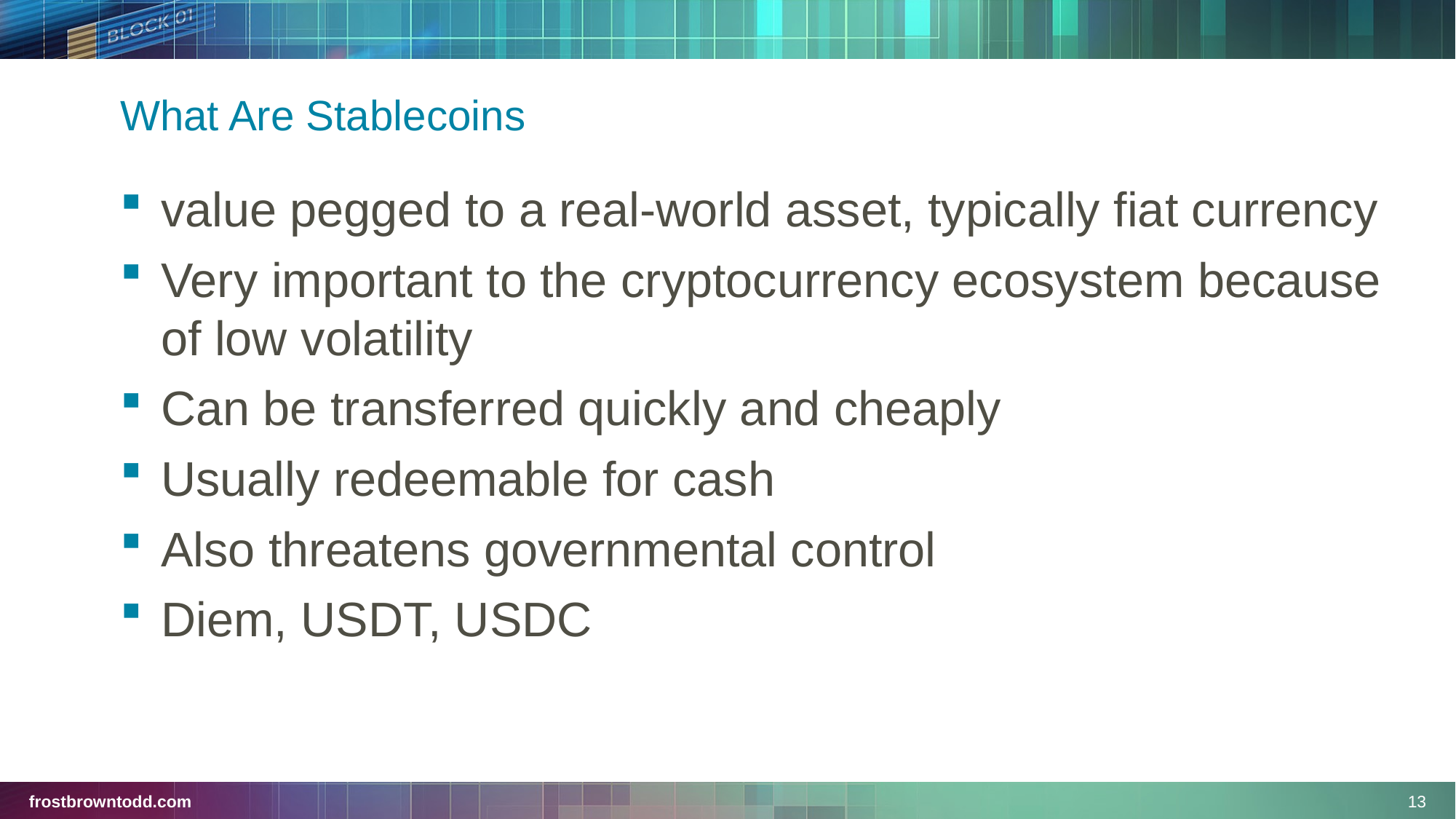

# What Are Stablecoins
value pegged to a real-world asset, typically fiat currency
Very important to the cryptocurrency ecosystem because of low volatility
Can be transferred quickly and cheaply
Usually redeemable for cash
Also threatens governmental control
Diem, USDT, USDC